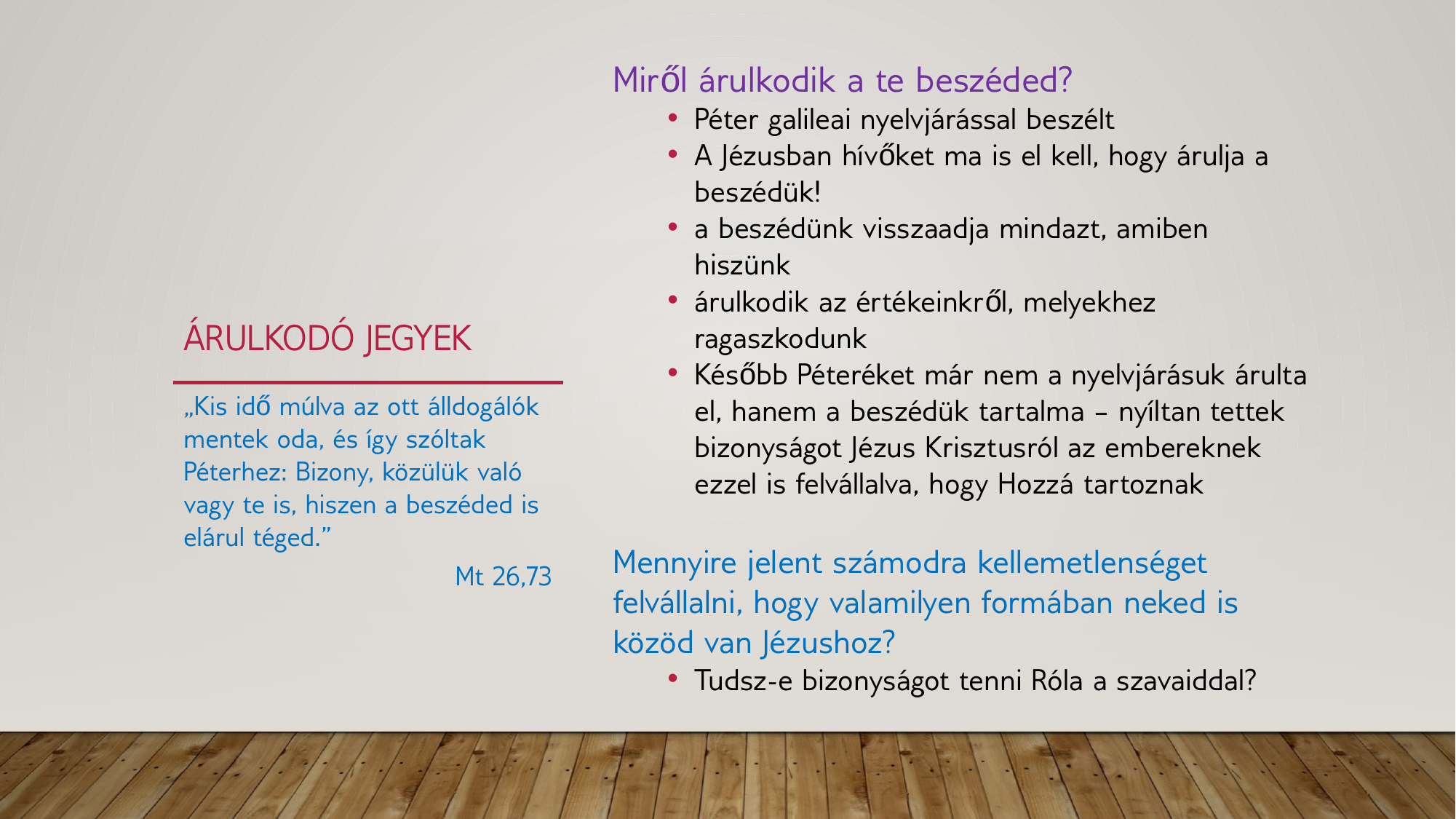

Miről árulkodik a te beszéded?
Péter galileai nyelvjárással beszélt
A Jézusban hívőket ma is el kell, hogy árulja a beszédük!
a beszédünk visszaadja mindazt, amiben hiszünk
árulkodik az értékeinkről, melyekhez ragaszkodunk
Később Péteréket már nem a nyelvjárásuk árulta el, hanem a beszédük tartalma – nyíltan tettek bizonyságot Jézus Krisztusról az embereknek ezzel is felvállalva, hogy Hozzá tartoznak

Mennyire jelent számodra kellemetlenséget felvállalni, hogy valamilyen formában neked is közöd van Jézushoz?
Tudsz-e bizonyságot tenni Róla a szavaiddal?
# árulkodó jegyek
„Kis idő múlva az ott álldogálók mentek oda, és így szóltak Péterhez: Bizony, közülük való vagy te is, hiszen a beszéded is elárul téged.”
Mt 26,73